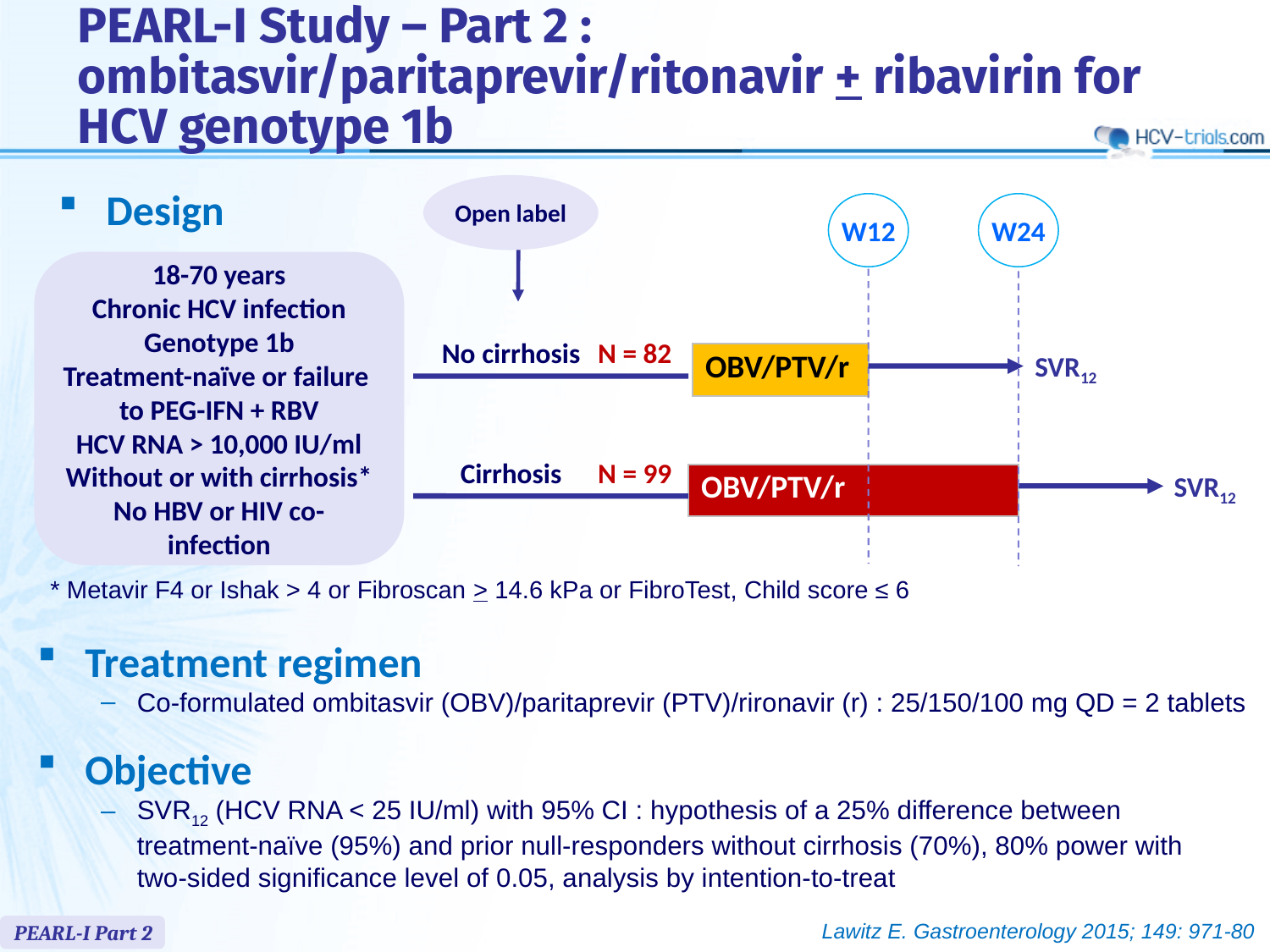

# PEARL-I Study – Part 2 : ombitasvir/paritaprevir/ritonavir + ribavirin for HCV genotype 1b
Open label
Design
W12
W24
18-70 years
Chronic HCV infection
Genotype 1b
Treatment-naïve or failure
to PEG-IFN + RBV
HCV RNA > 10,000 IU/ml
Without or with cirrhosis*
No HBV or HIV co-infection

No cirrhosis
N = 82
SVR12
| OBV/PTV/r |
| --- |

Cirrhosis
N = 99
SVR12
| OBV/PTV/r |
| --- |

* Metavir F4 or Ishak > 4 or Fibroscan > 14.6 kPa or FibroTest, Child score ≤ 6
Treatment regimen
Co-formulated ombitasvir (OBV)/paritaprevir (PTV)/rironavir (r) : 25/150/100 mg QD = 2 tablets
Objective
SVR12 (HCV RNA < 25 IU/ml) with 95% CI : hypothesis of a 25% difference between treatment-naïve (95%) and prior null-responders without cirrhosis (70%), 80% power with two-sided significance level of 0.05, analysis by intention-to-treat
Lawitz E. Gastroenterology 2015; 149: 971-80
PEARL-I Part 2